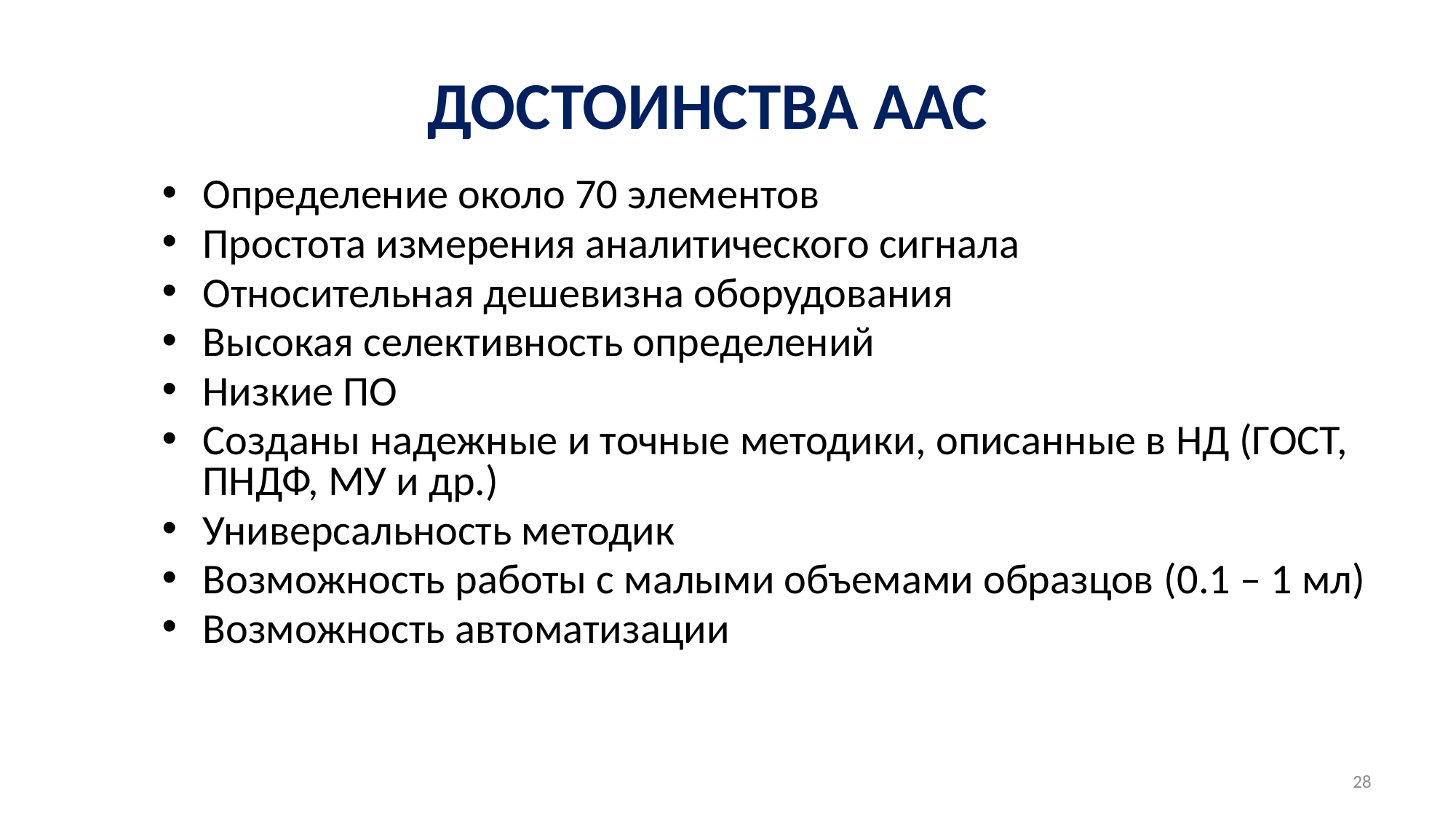

# ДОСТОИНСТВА ААС
Определение около 70 элементов
Простота измерения аналитического сигнала
Относительная дешевизна оборудования
Высокая селективность определений
Низкие ПО
Созданы надежные и точные методики, описанные в НД (ГОСТ, ПНДФ, МУ и др.)
Универсальность методик
Возможность работы с малыми объемами образцов (0.1 – 1 мл)
Возможность автоматизации

28